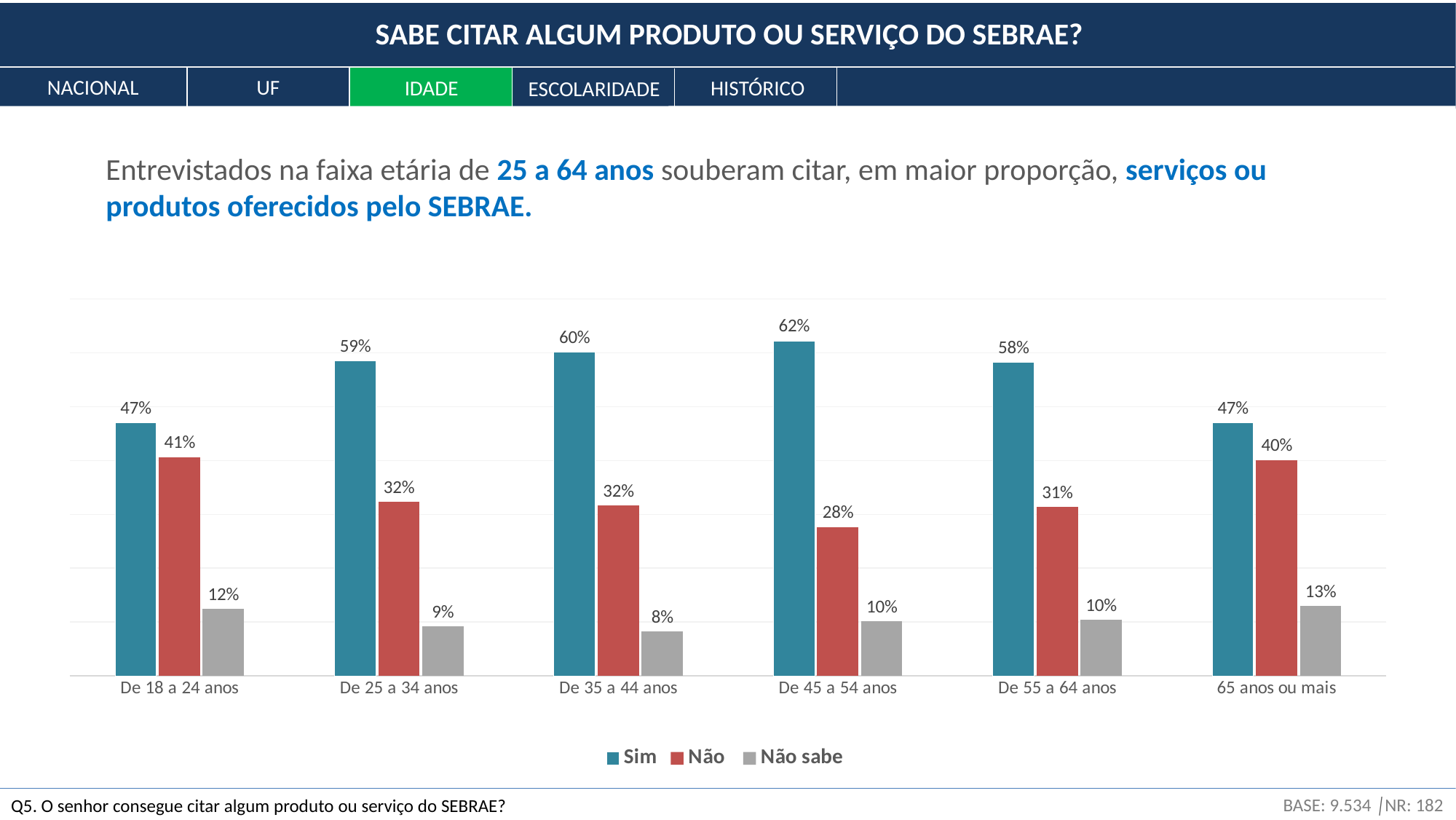

SABE CITAR ALGUM PRODUTO OU SERVIÇO DO SEBRAE?
NACIONAL
UF
HISTÓRICO
IDADE
ESCOLARIDADE
Entrevistados na faixa etária de 25 a 64 anos souberam citar, em maior proporção, serviços ou produtos oferecidos pelo SEBRAE.

### Chart

| Category | Sim | Não  | Não sabe |
|---|---|---|---|
| De 18 a 24 anos | 0.46987069860444053 | 0.4058978501974589 | 0.12423145119810057 |
| De 25 a 34 anos | 0.5852457506166527 | 0.3232394419916118 | 0.09151480739173541 |
| De 35 a 44 anos | 0.6011686754820283 | 0.3164064256317337 | 0.08242489888623795 |
| De 45 a 54 anos | 0.622259100323053 | 0.27639058129421 | 0.10135031838273706 |
| De 55 a 64 anos | 0.582455452730609 | 0.3137354832872788 | 0.1038090639821122 |
| 65 anos ou mais | 0.4696463297247997 | 0.4007518371520339 | 0.1296018331231665 |
BASE: 9.534 │NR: 182
Q5. O senhor consegue citar algum produto ou serviço do SEBRAE?